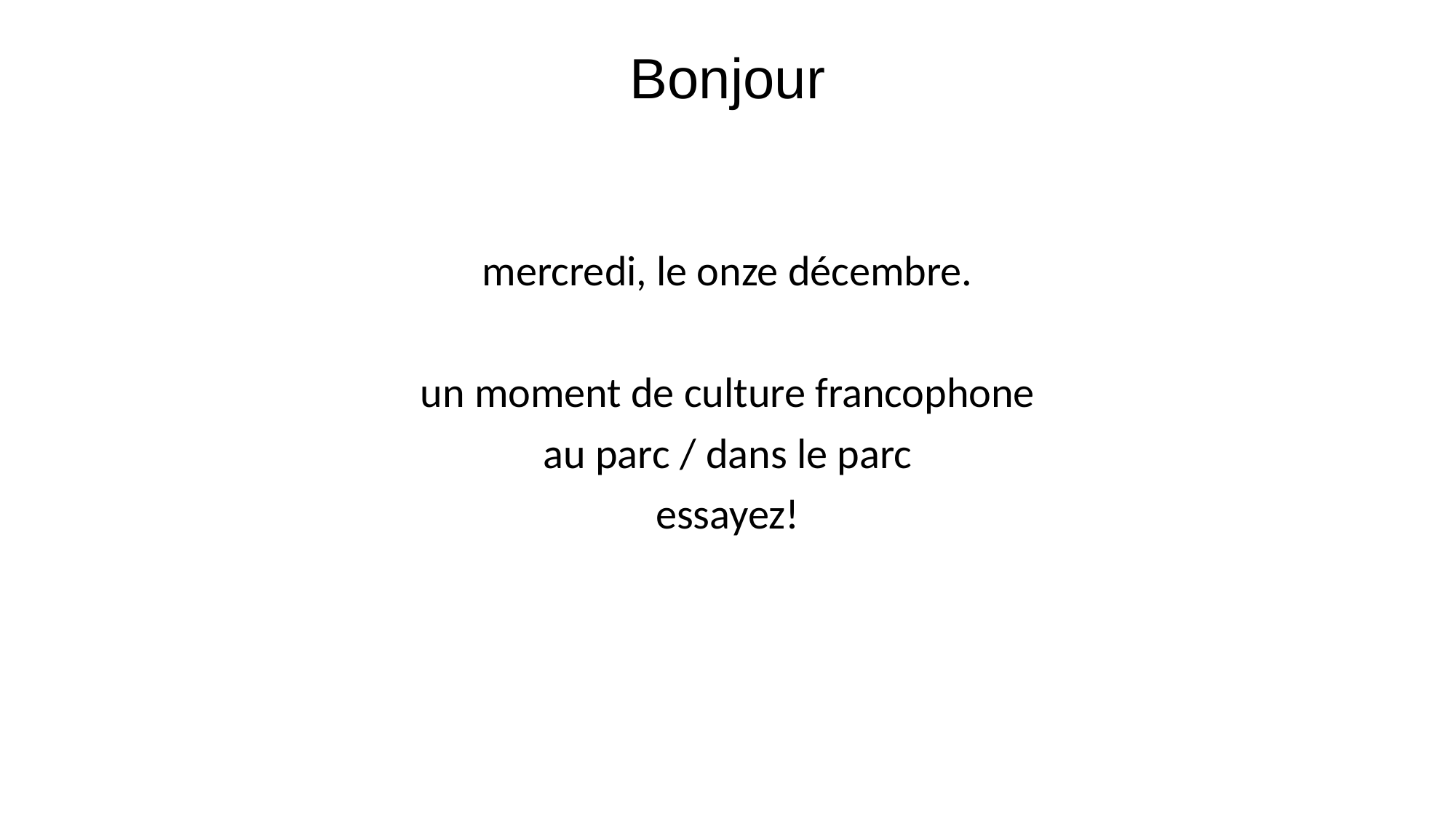

# Bonjour

mercredi, le onze décembre.

un moment de culture francophone
au parc / dans le parc
essayez!